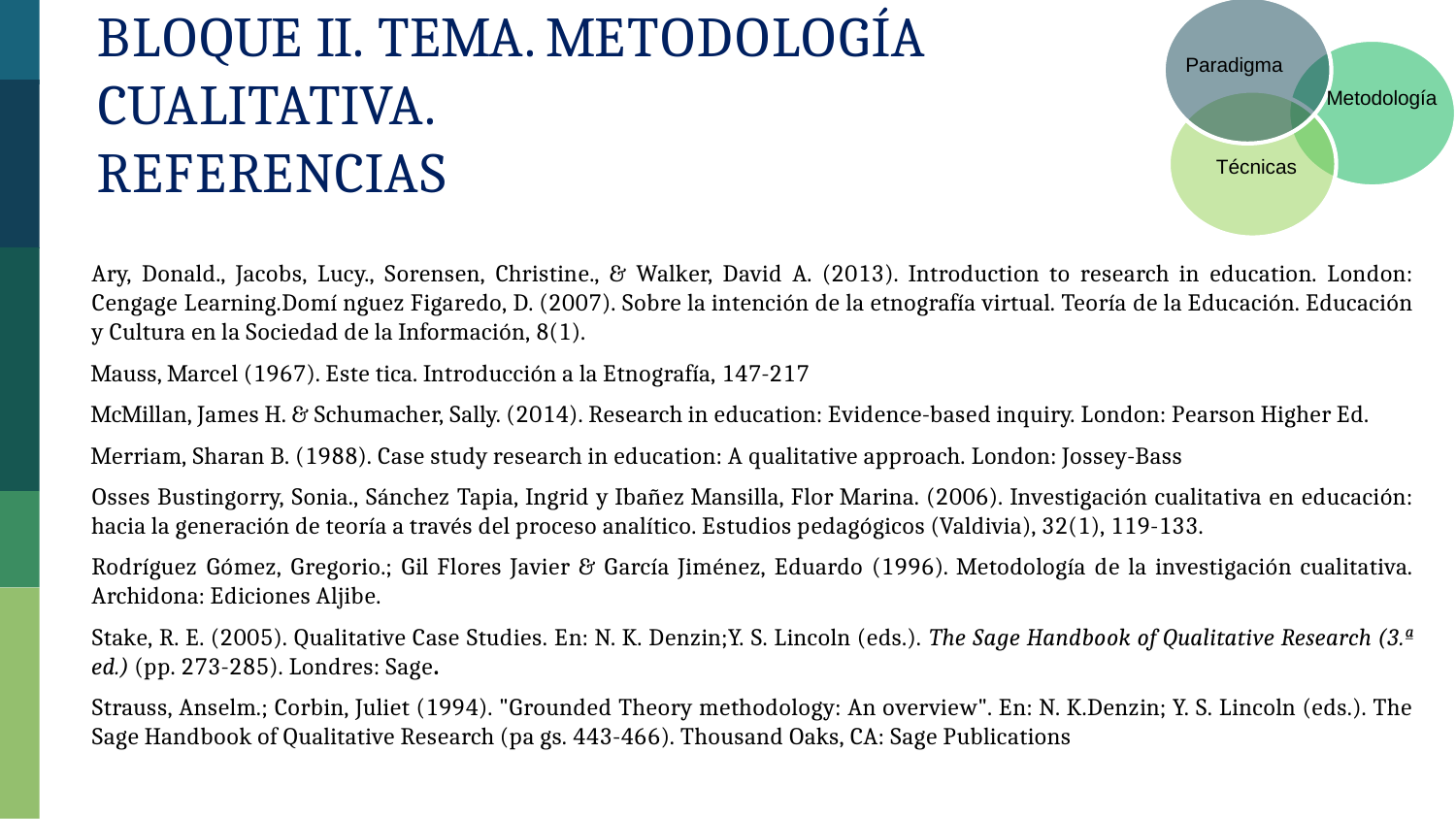

Bloque II. Tema. Metodología Cualitativa.
Referencias

Paradigma
Metodología

Técnicas

Ary, Donald., Jacobs, Lucy., Sorensen, Christine., & Walker, David A. (2013). Introduction to research in education. London: Cengage Learning.Domí nguez Figaredo, D. (2007). Sobre la intención de la etnografía virtual. Teoría de la Educación. Educación y Cultura en la Sociedad de la Información, 8(1).
Mauss, Marcel (1967). Este tica. Introducción a la Etnografía, 147-217
McMillan, James H. & Schumacher, Sally. (2014). Research in education: Evidence-based inquiry. London: Pearson Higher Ed.
Merriam, Sharan B. (1988). Case study research in education: A qualitative approach. London: Jossey-Bass
Osses Bustingorry, Sonia., Sánchez Tapia, Ingrid y Ibañez Mansilla, Flor Marina. (2006). Investigación cualitativa en educación: hacia la generación de teoría a través del proceso analítico. Estudios pedagógicos (Valdivia), 32(1), 119-133.
Rodríguez Gómez, Gregorio.; Gil Flores Javier & García Jiménez, Eduardo (1996). Metodología de la investigación cualitativa. Archidona: Ediciones Aljibe.
Stake, R. E. (2005). Qualitative Case Studies. En: N. K. Denzin;Y. S. Lincoln (eds.). The Sage Handbook of Qualitative Research (3.ª ed.) (pp. 273-285). Londres: Sage.
Strauss, Anselm.; Corbin, Juliet (1994). "Grounded Theory methodology: An overview". En: N. K.Denzin; Y. S. Lincoln (eds.). The Sage Handbook of Qualitative Research (pa gs. 443-466). Thousand Oaks, CA: Sage Publications